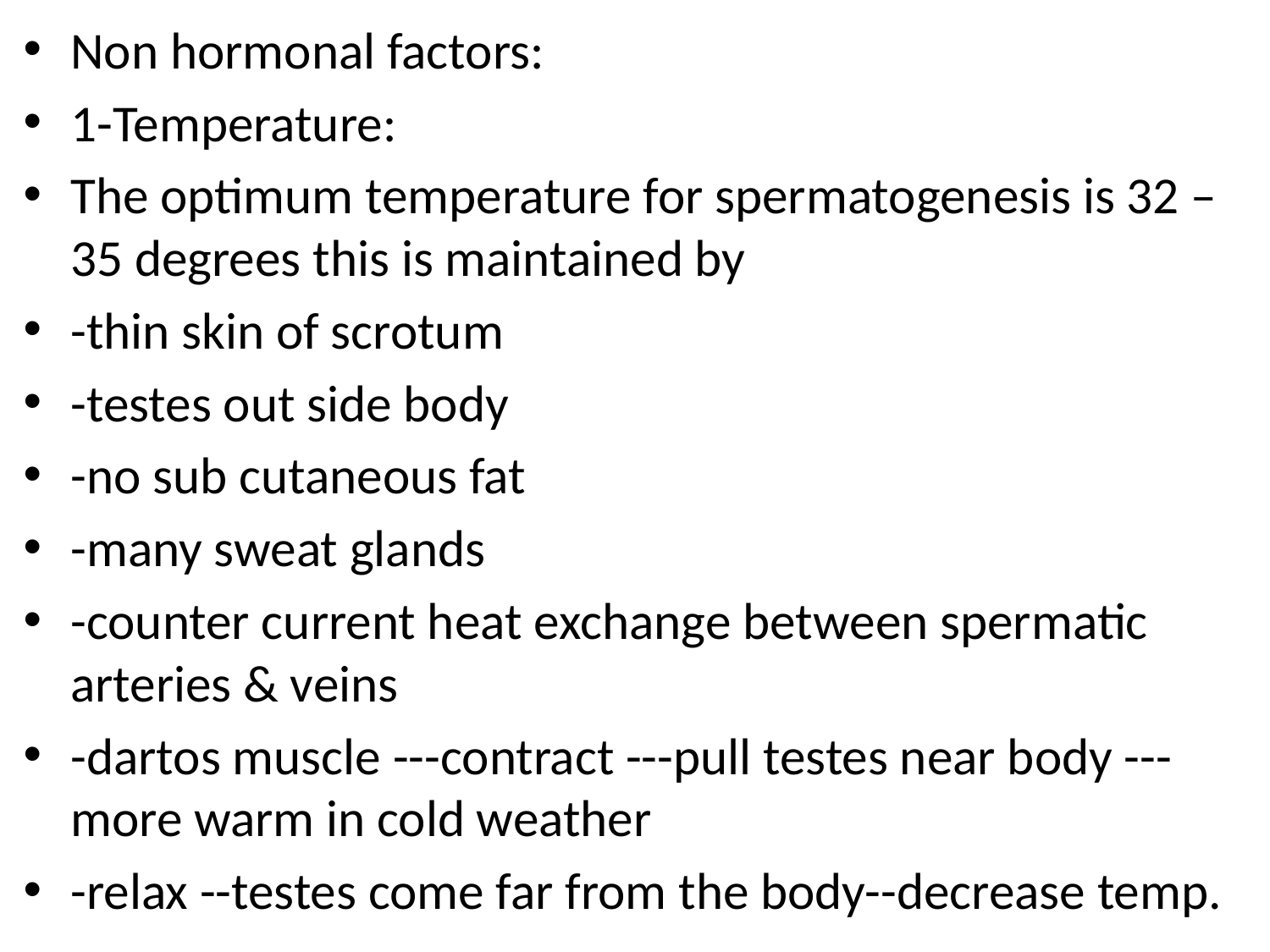

Non hormonal factors:
1-Temperature:
The optimum temperature for spermatogenesis is 32 – 35 degrees this is maintained by
-thin skin of scrotum
-testes out side body
-no sub cutaneous fat
-many sweat glands
-counter current heat exchange between spermatic arteries & veins
-dartos muscle ---contract ---pull testes near body ---more warm in cold weather
-relax --testes come far from the body--decrease temp.
#